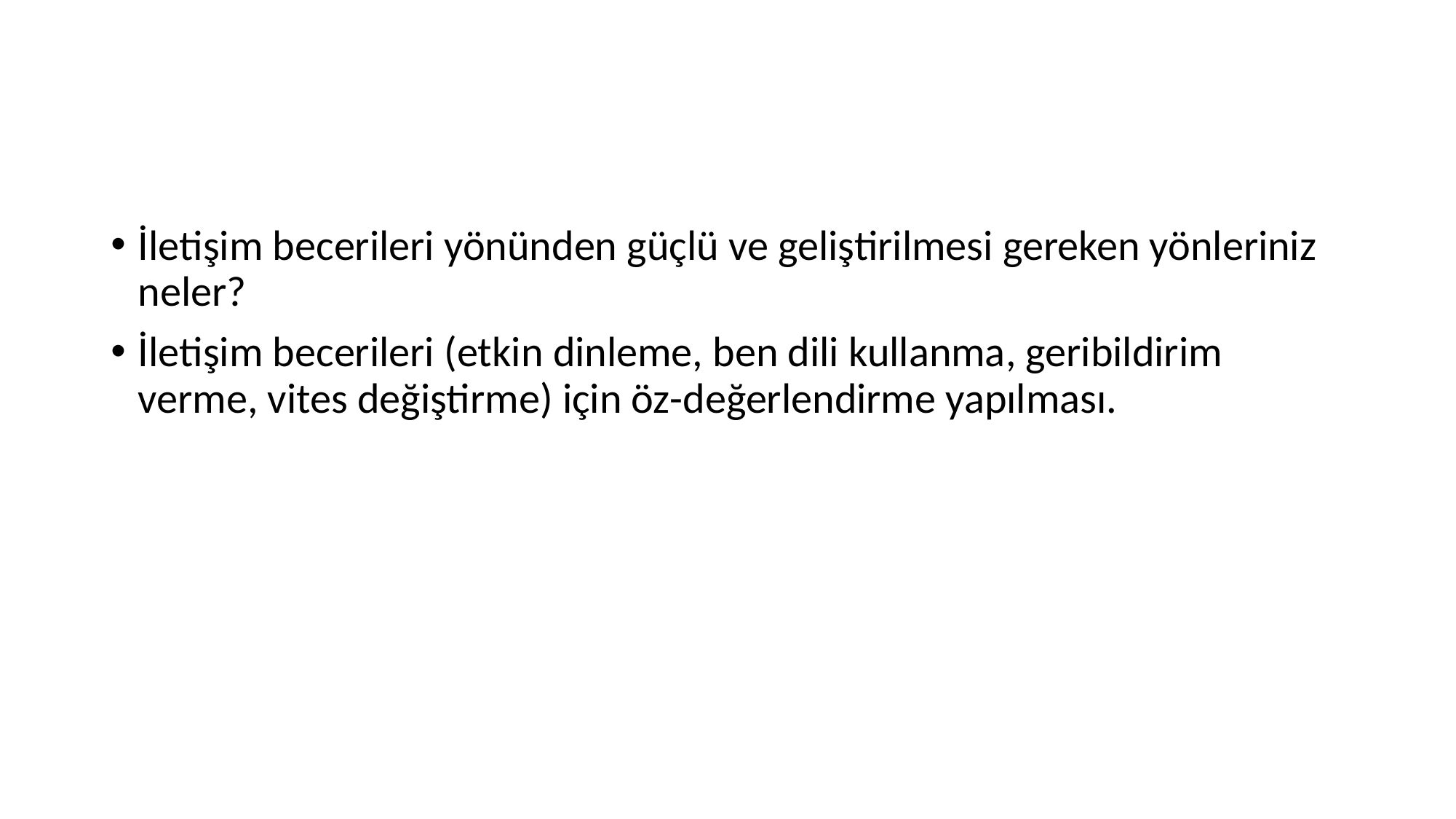

#
İletişim becerileri yönünden güçlü ve geliştirilmesi gereken yönleriniz neler?
İletişim becerileri (etkin dinleme, ben dili kullanma, geribildirim verme, vites değiştirme) için öz-değerlendirme yapılması.